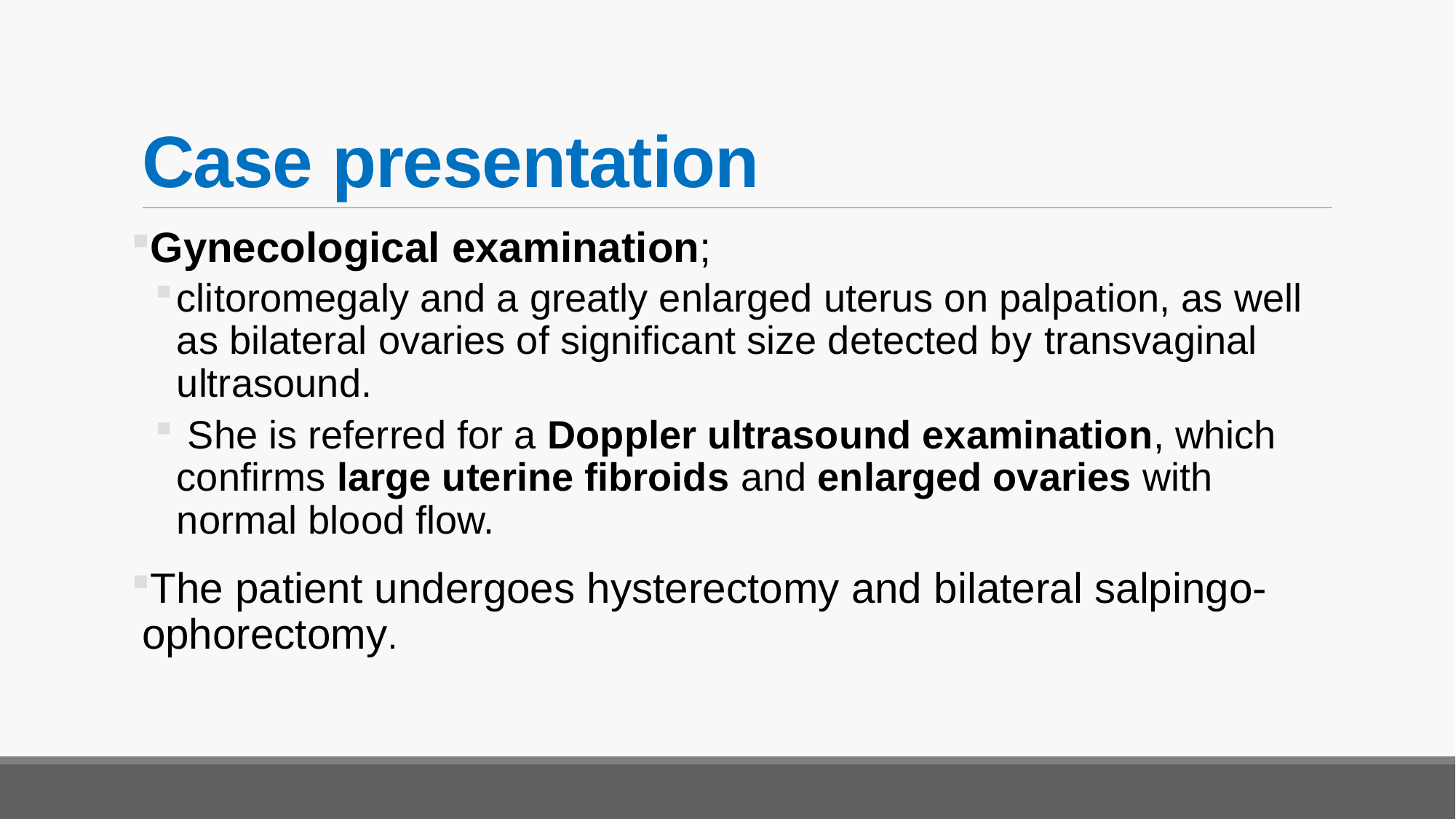

# Case presentation
Gynecological examination;
clitoromegaly and a greatly enlarged uterus on palpation, as well as bilateral ovaries of significant size detected by transvaginal ultrasound.
 She is referred for a Doppler ultrasound examination, which confirms large uterine fibroids and enlarged ovaries with normal blood flow.
The patient undergoes hysterectomy and bilateral salpingo-ophorectomy.